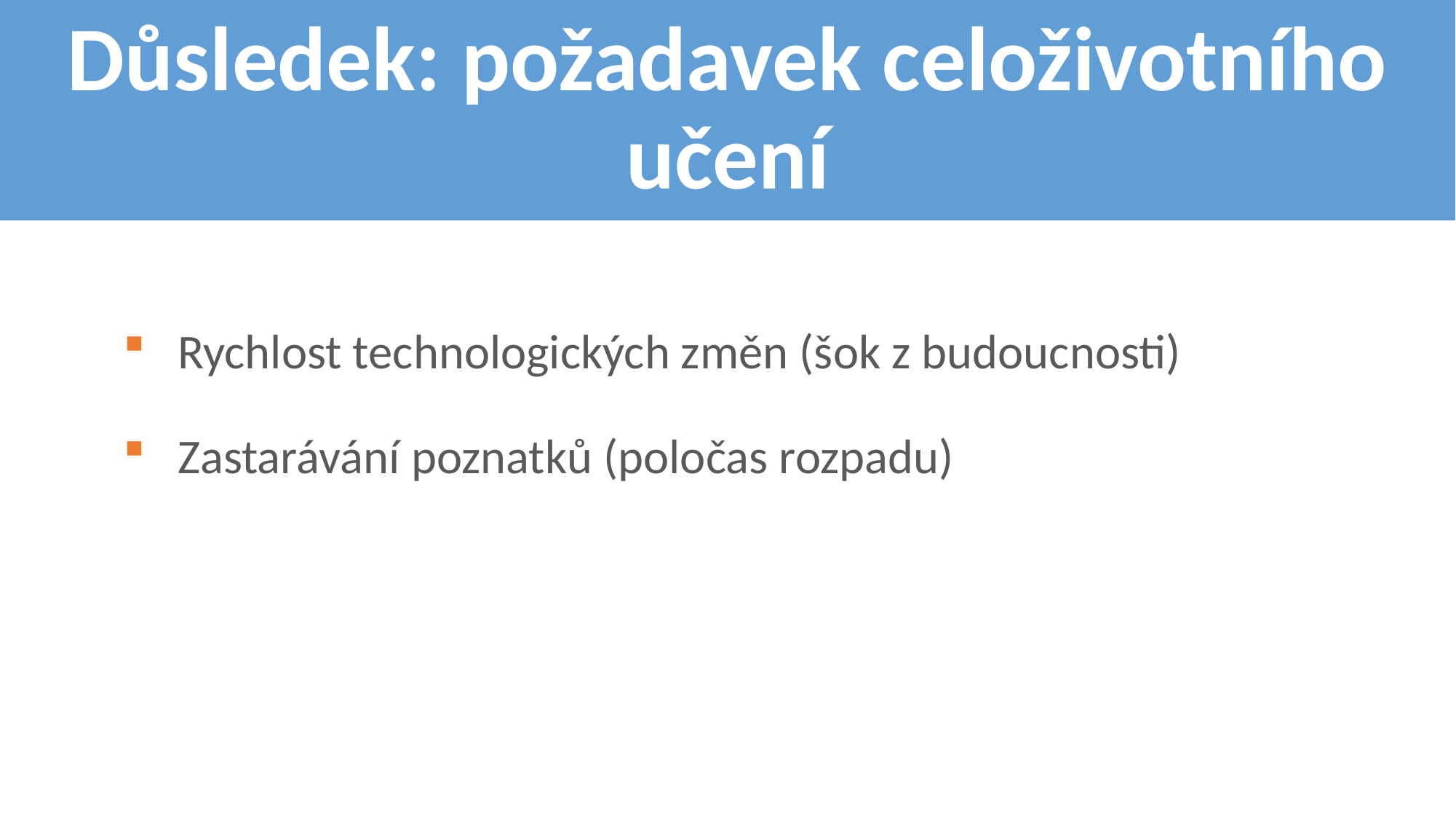

# Důsledek: požadavek celoživotního učení
Rychlost technologických změn (šok z budoucnosti)

Zastarávání poznatků (poločas rozpadu)